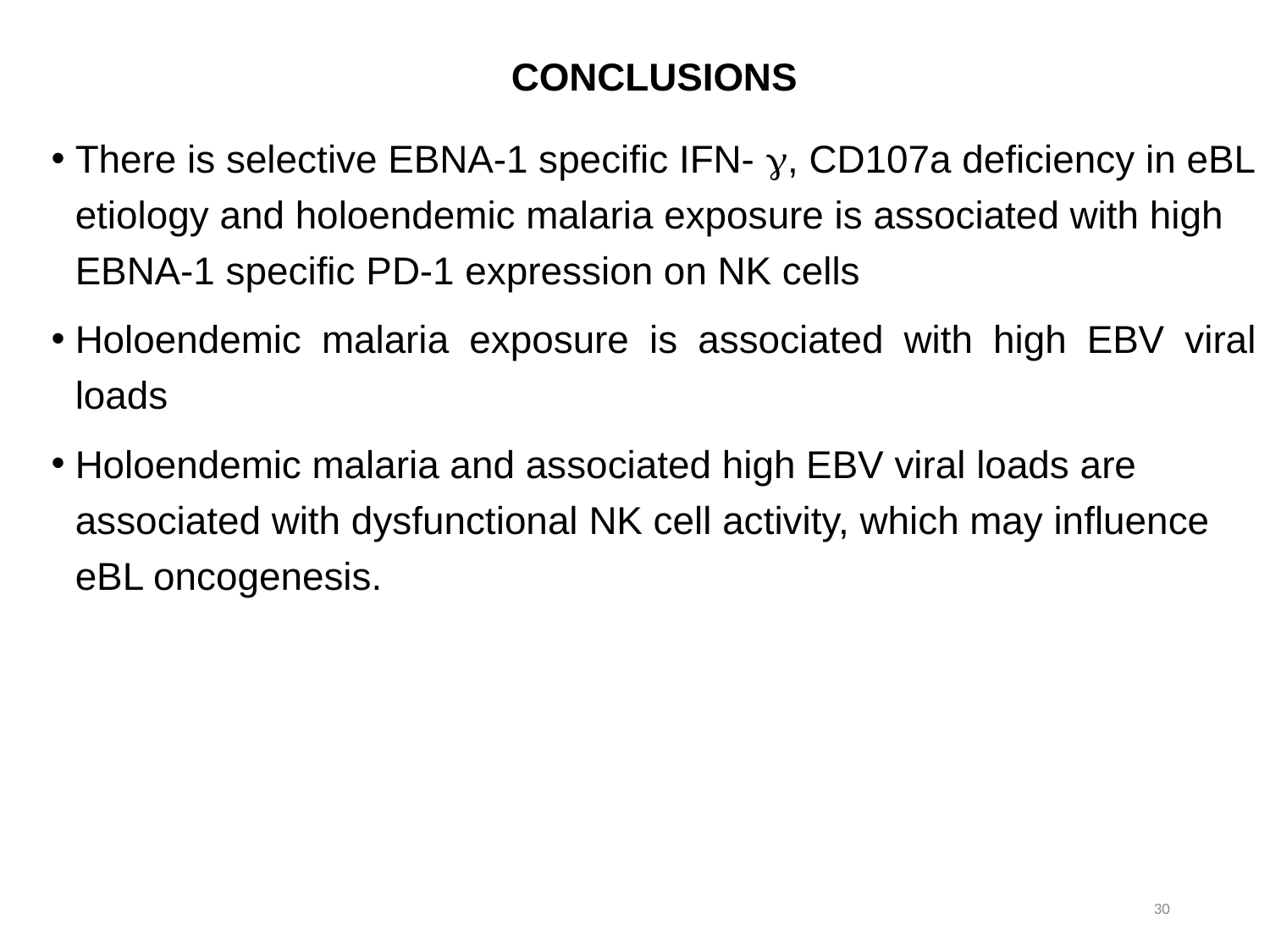

# CONCLUSIONS
There is selective EBNA-1 specific IFN- γ, CD107a deficiency in eBL etiology and holoendemic malaria exposure is associated with high EBNA-1 specific PD-1 expression on NK cells
Holoendemic malaria exposure is associated with high EBV viral loads
Holoendemic malaria and associated high EBV viral loads are associated with dysfunctional NK cell activity, which may influence eBL oncogenesis.

30